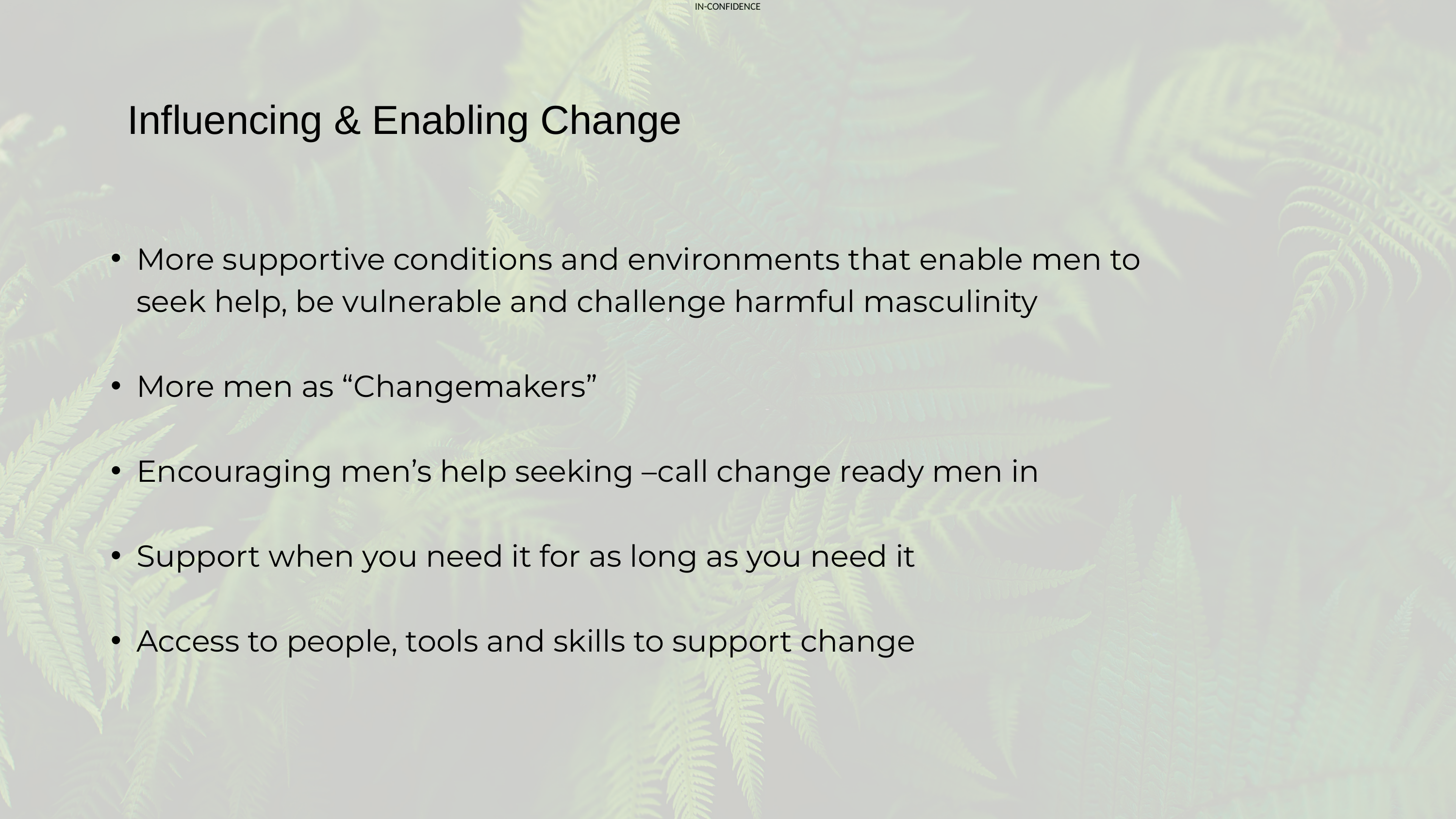

Influencing & Enabling Change
More supportive conditions and environments that enable men to seek help, be vulnerable and challenge harmful masculinity

More men as “Changemakers”

Encouraging men’s help seeking –call change ready men in

Support when you need it for as long as you need it

Access to people, tools and skills to support change